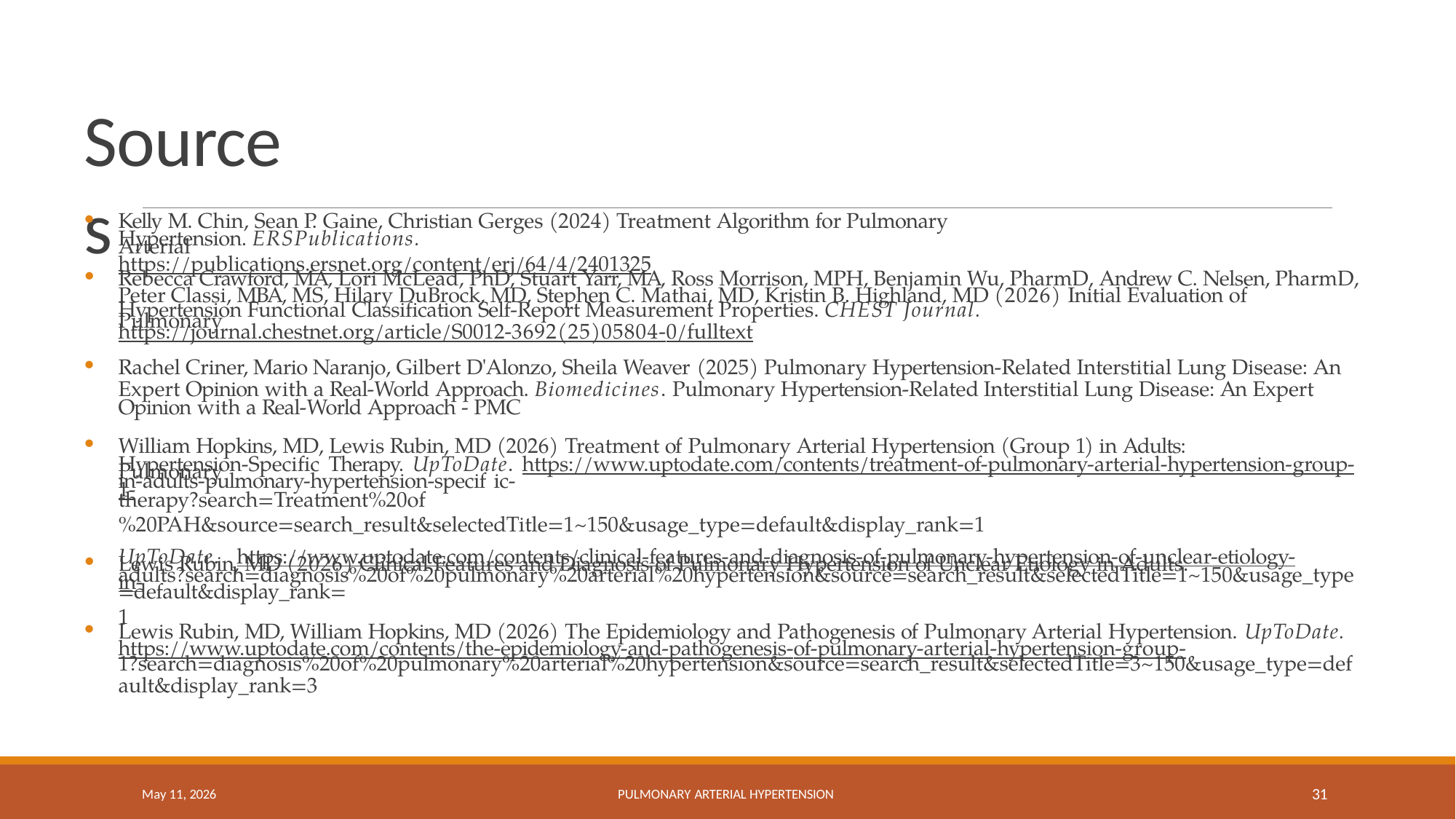

# Sources
Kelly M. Chin, Sean P. Gaine, Christian Gerges (2024) Treatment Algorithm for Pulmonary Arterial
Hypertension. ERSPublications. https://publications.ersnet.org/content/erj/64/4/2401325
Rebecca Crawford, MA, Lori McLead, PhD, Stuart Yarr, MA, Ross Morrison, MPH, Benjamin Wu, PharmD, Andrew C. Nelsen, PharmD,
Peter Classi, MBA, MS, Hilary DuBrock, MD, Stephen C. Mathai, MD, Kristin B. Highland, MD (2026) Initial Evaluation of Pulmonary
Hypertension Functional Classification Self-Report Measurement Properties. CHEST Journal.
https://journal.chestnet.org/article/S0012-3692(25)05804-0/fulltext
Rachel Criner, Mario Naranjo, Gilbert D'Alonzo, Sheila Weaver (2025) Pulmonary Hypertension-Related Interstitial Lung Disease: An
Expert Opinion with a Real-World Approach. Biomedicines. Pulmonary Hypertension-Related Interstitial Lung Disease: An Expert Opinion with a Real-World Approach - PMC
William Hopkins, MD, Lewis Rubin, MD (2026) Treatment of Pulmonary Arterial Hypertension (Group 1) in Adults: Pulmonary
Hypertension-Specific Therapy. UpToDate. https://www.uptodate.com/contents/treatment-of-pulmonary-arterial-hypertension-group-1-
in-adults-pulmonary-hypertension-specif ic-
therapy?search=Treatment%20of%20PAH&source=search_result&selectedTitle=1~150&usage_type=default&display_rank=1
Lewis Rubin, MD (2026) Clinical Features and Diagnosis of Pulmonary Hypertension of Unclear Etiology in Adults.
UpToDate.  https://www.uptodate.com/contents/clinical-features-and-diagnosis-of-pulmonary-hypertension-of-unclear-etiology-in-
adults?search=diagnosis%20of%20pulmonary%20arterial%20hypertension&source=search_result&selectedTitle=1~150&usage_type
=default&display_rank=1
Lewis Rubin, MD, William Hopkins, MD (2026) The Epidemiology and Pathogenesis of Pulmonary Arterial Hypertension. UpToDate.
https://www.uptodate.com/contents/the-epidemiology-and-pathogenesis-of-pulmonary-arterial-hypertension-group-
1?search=diagnosis%20of%20pulmonary%20arterial%20hypertension&source=search_result&selectedTitle=3~150&usage_type=def
ault&display_rank=3
31
May 11, 2026
PULMONARY ARTERIAL HYPERTENSION